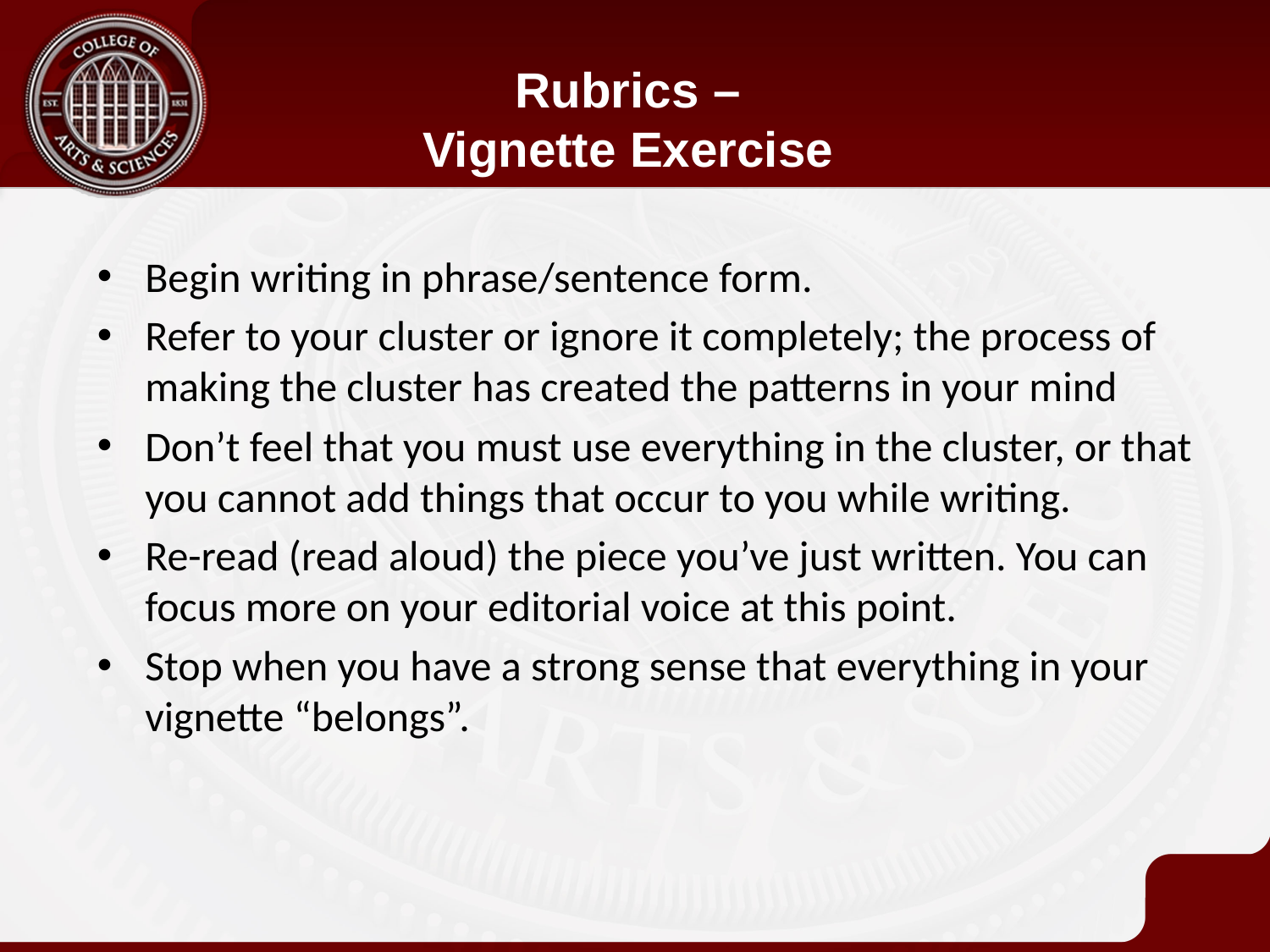

# Rubrics – Vignette Exercise

Begin writing in phrase/sentence form.
Refer to your cluster or ignore it completely; the process of making the cluster has created the patterns in your mind
Don’t feel that you must use everything in the cluster, or that you cannot add things that occur to you while writing.
Re-read (read aloud) the piece you’ve just written. You can focus more on your editorial voice at this point.
Stop when you have a strong sense that everything in your vignette “belongs”.